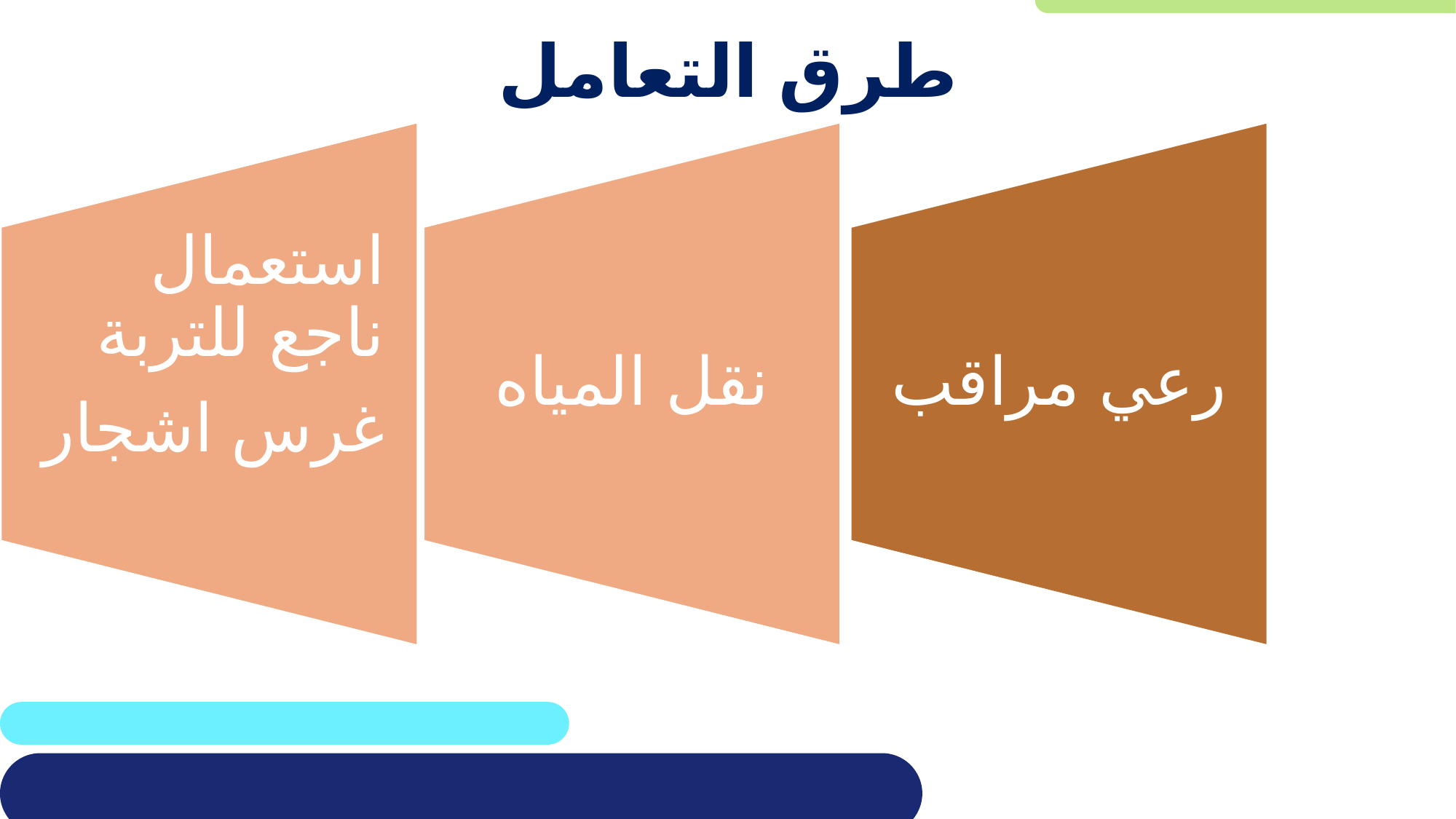

# طرق التعامل
رعي مراقب
نقل المياه
استعمال ناجع للتربة
غرس اشجار